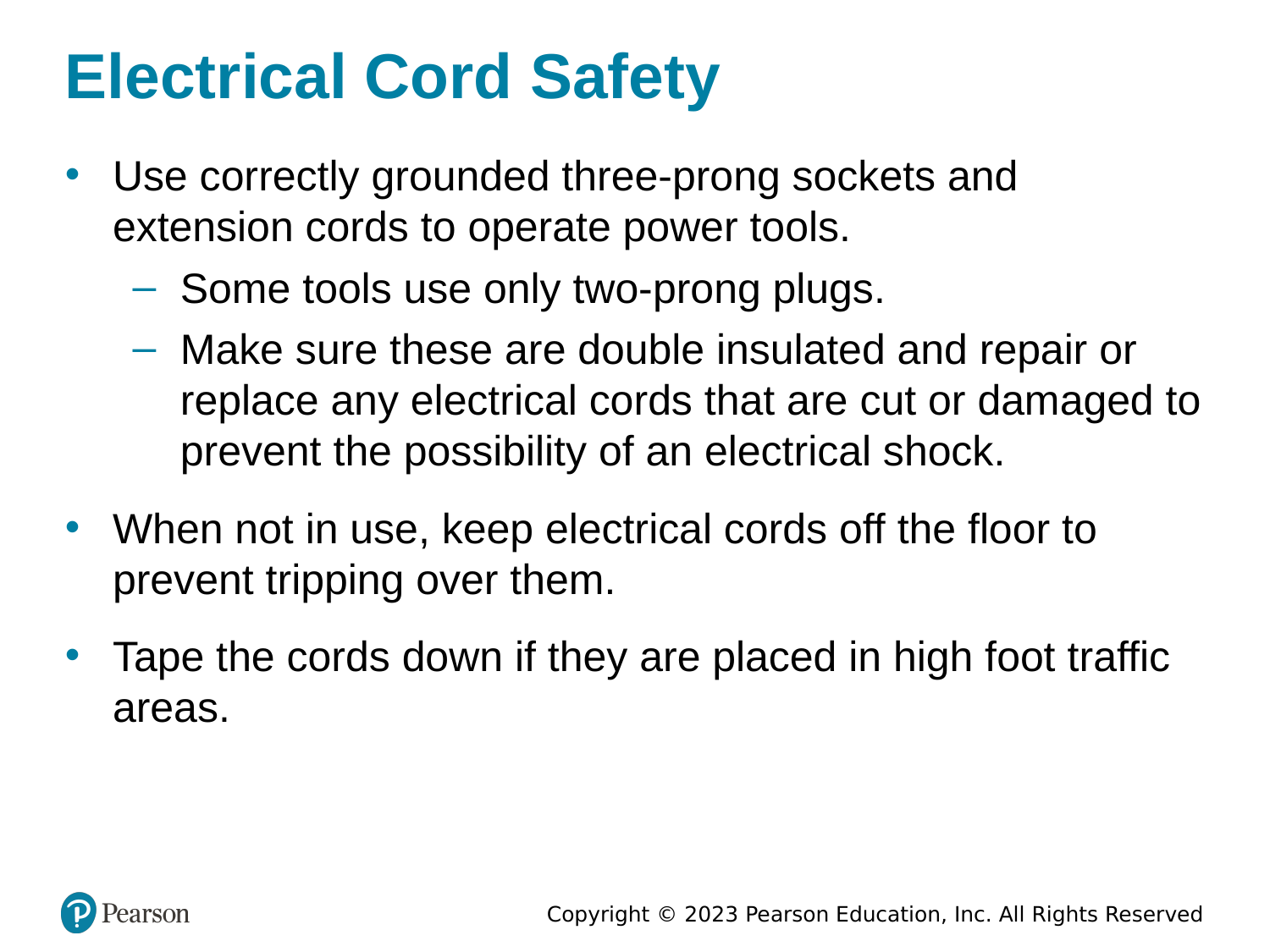

# Electrical Cord Safety
Use correctly grounded three-prong sockets and extension cords to operate power tools.
Some tools use only two-prong plugs.
Make sure these are double insulated and repair or replace any electrical cords that are cut or damaged to prevent the possibility of an electrical shock.
When not in use, keep electrical cords off the floor to prevent tripping over them.
Tape the cords down if they are placed in high foot traffic areas.